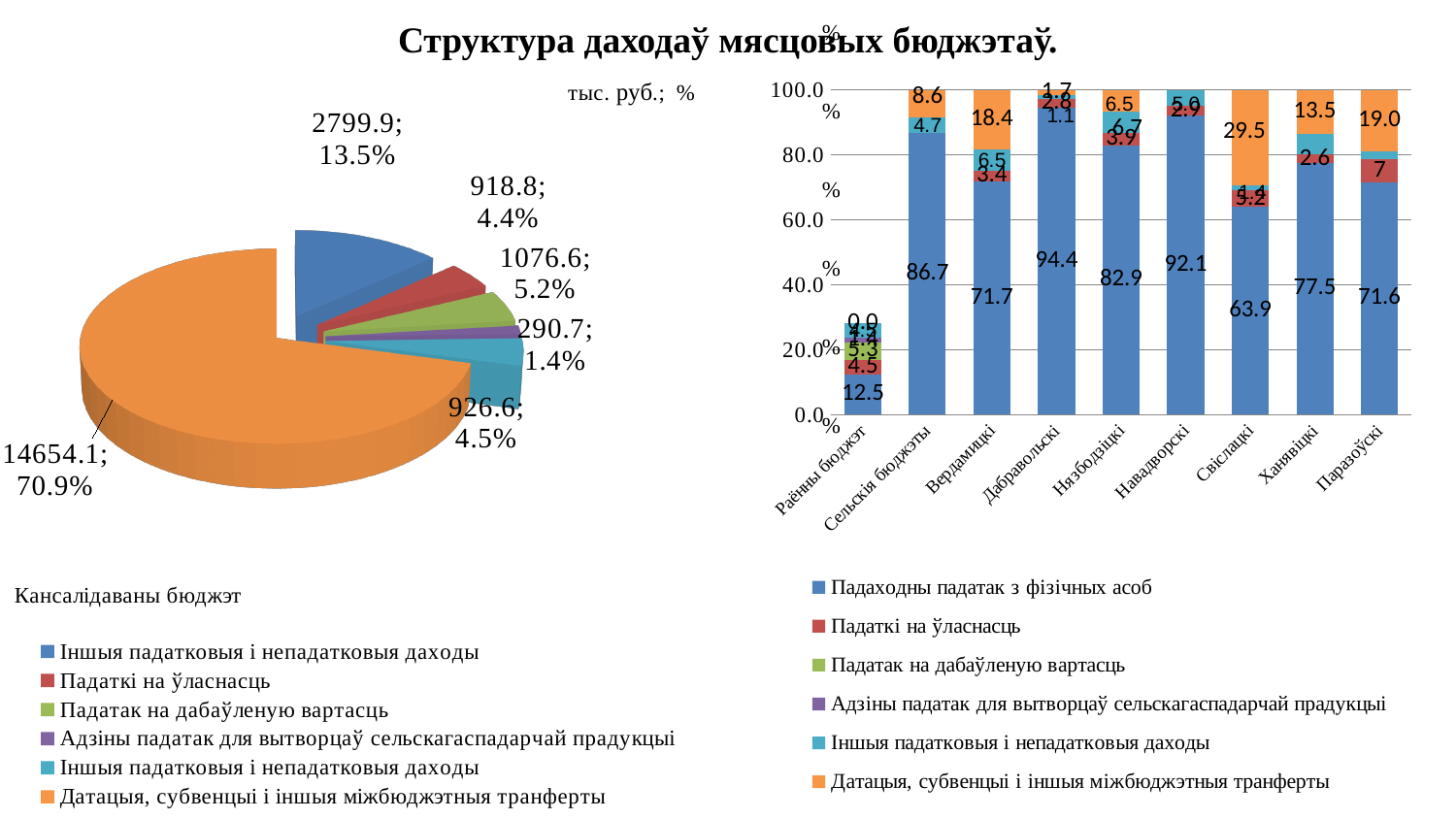

# Структура даходаў мясцовых бюджэтаў.

### Chart

| Category | Падаходны падатак з фізічных асоб | Падаткі на ўласнасць | Падатак на дабаўленую вартасць | Адзіны падатак для вытворцаў сельскагаспадарчай прадукцыі | Іншыя падатковыя і непадатковыя даходы | Датацыя, субвенцыі і іншыя міжбюджэтныя транферты |
|---|---|---|---|---|---|---|
| Раённы бюджэт | 12.5 | 4.5 | 5.3 | 1.4 | 4.5 | 0.0 |
| Сельскія бюджэты | 86.7 | None | None | None | 4.7 | 8.6 |
| Вердамицкі | 71.7 | 3.4 | None | None | 6.5 | 18.4 |
| Дабравольскі | 94.4 | 2.8 | None | None | 1.1 | 1.7000000000000002 |
| Нязбодзіцкі | 82.9 | 3.9 | None | None | 6.5 | 6.7 |
| Навадворскі | 92.1 | 2.9 | None | None | 5.0 | None |
| Свіслацкі | 63.9 | 5.2 | None | None | 1.4 | 29.5 |
| Ханявіцкі | 77.5 | 2.6 | None | None | 6.4 | 13.5 |
| Паразоўскі | 71.6 | 7.0 | None | None | 2.4 | 19.0 |

[unsupported chart]